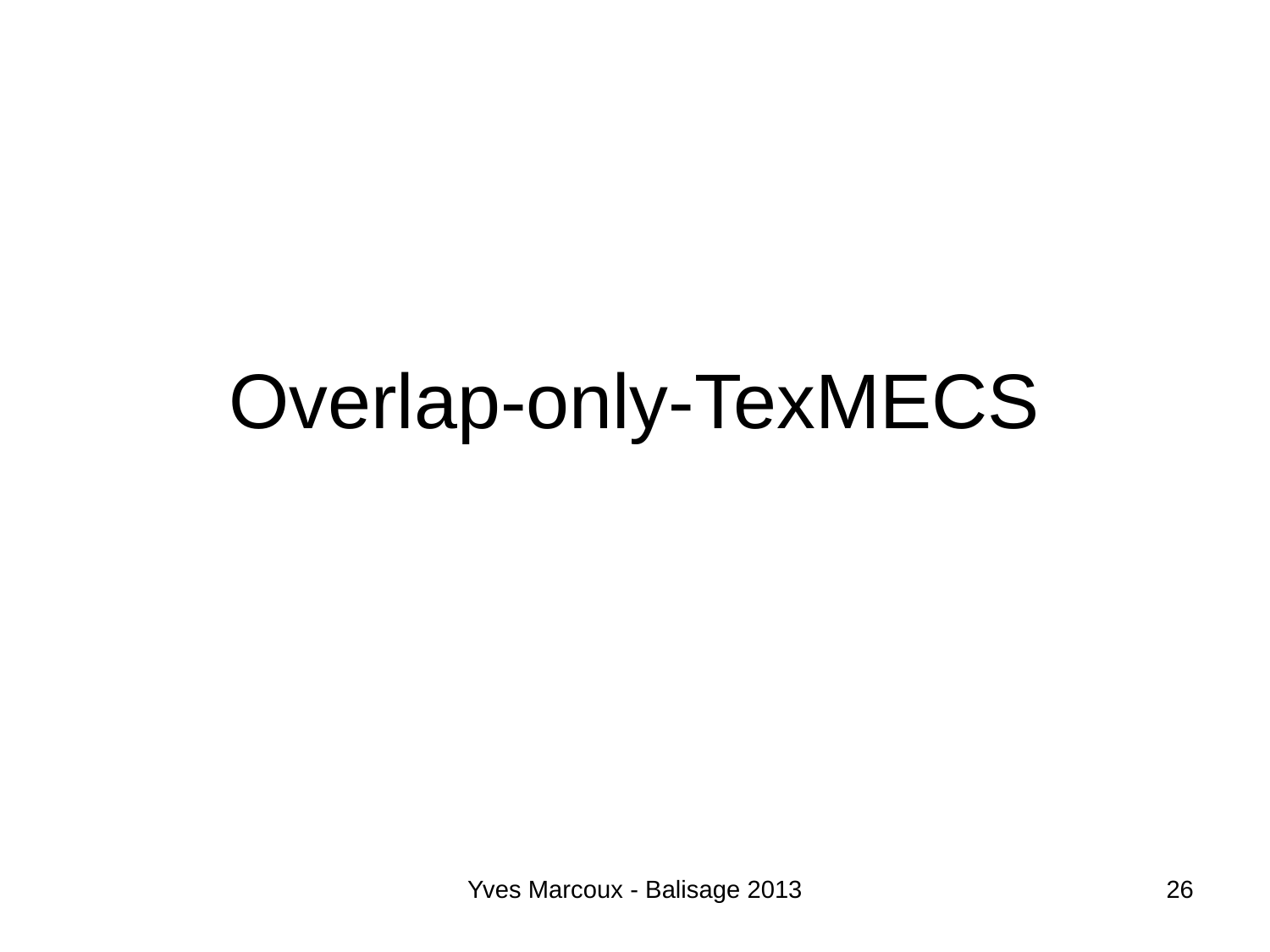

# Overlap-only-TexMECS

Yves Marcoux - Balisage 2013
26